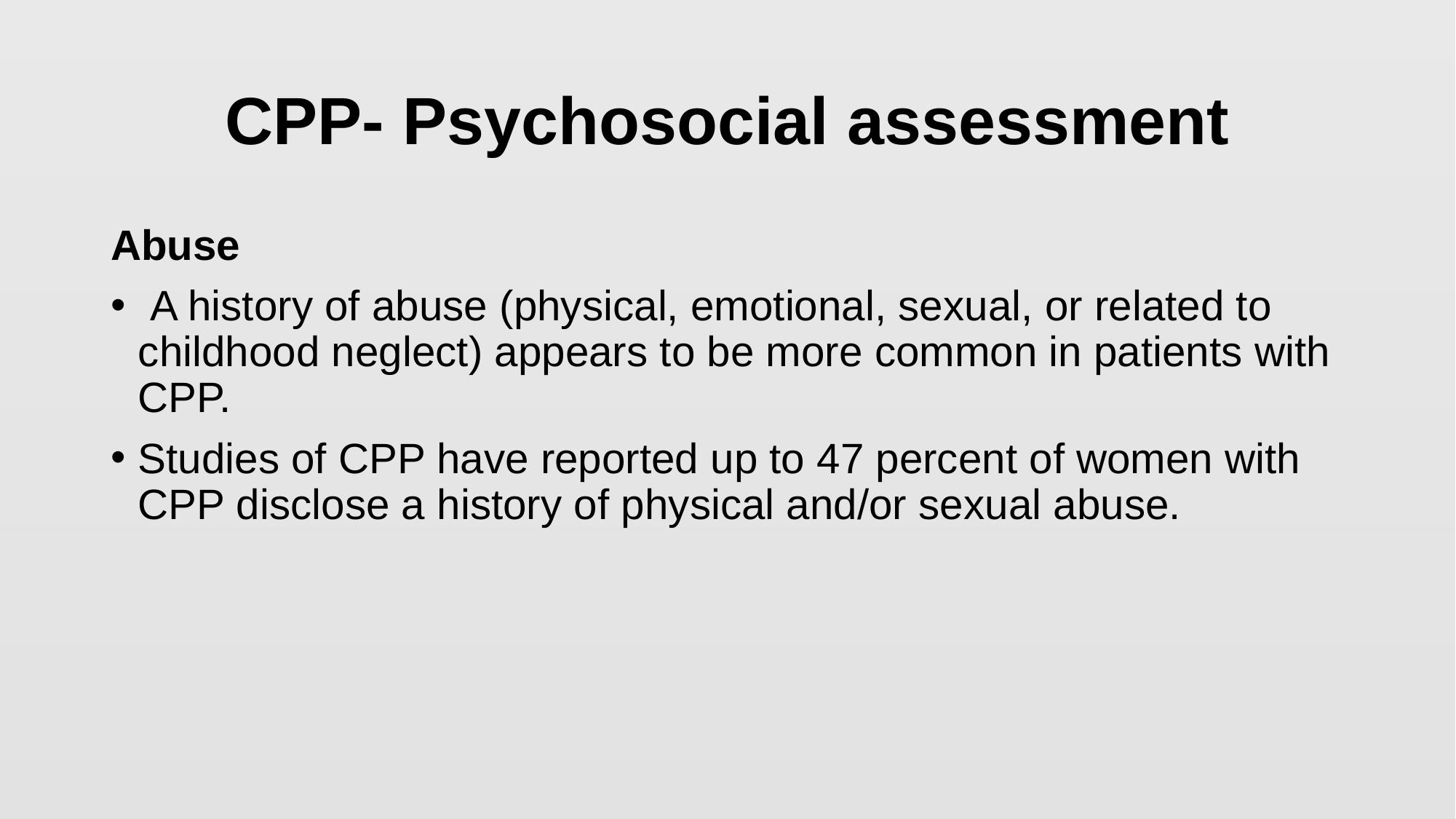

# CPP- Psychosocial assessment
Abuse
 A history of abuse (physical, emotional, sexual, or related to childhood neglect) appears to be more common in patients with CPP.
Studies of CPP have reported up to 47 percent of women with CPP disclose a history of physical and/or sexual abuse.